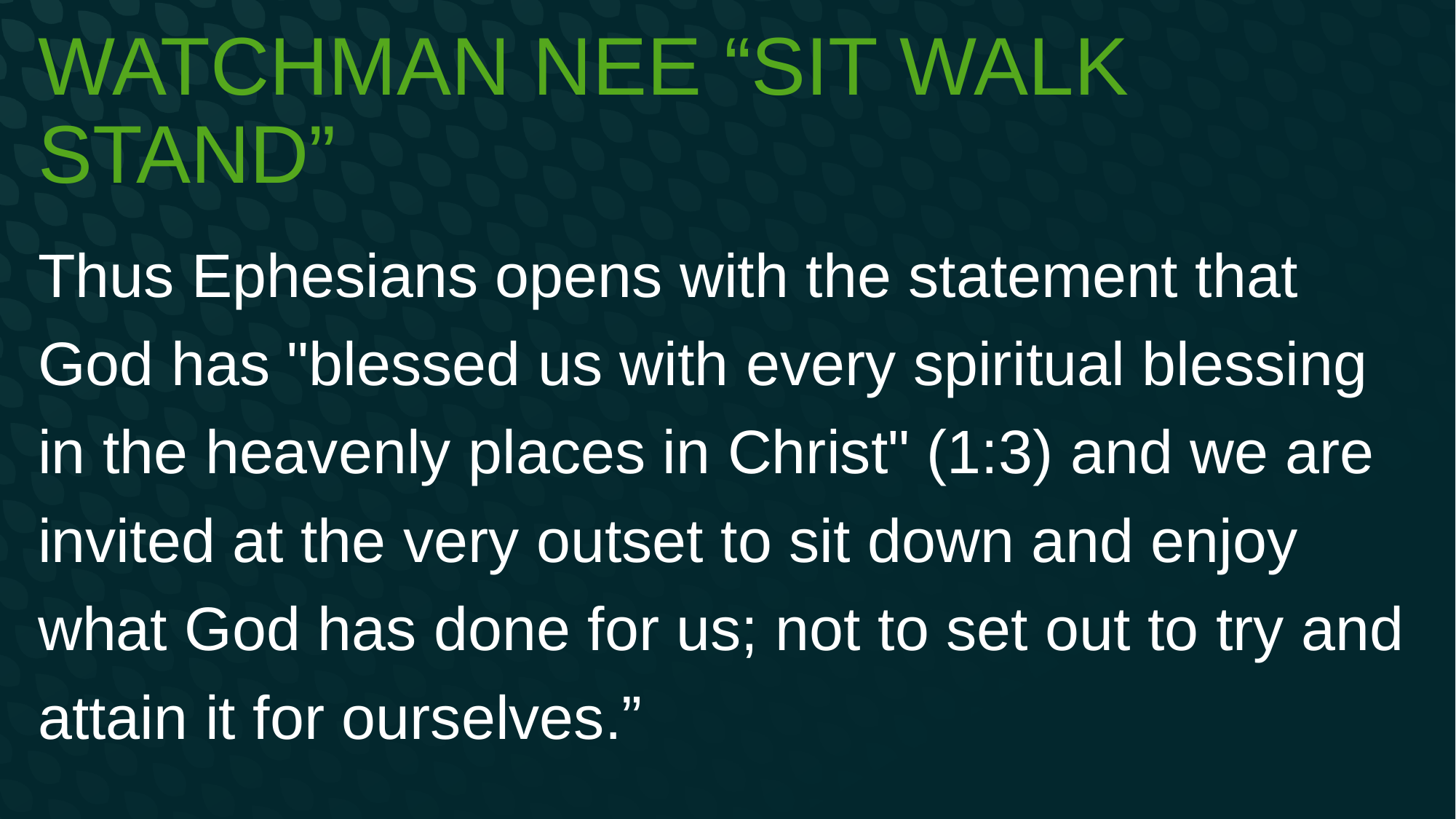

# Watchman Nee “Sit Walk Stand”
Thus Ephesians opens with the statement that God has "blessed us with every spiritual blessing in the heavenly places in Christ" (1:3) and we are invited at the very outset to sit down and enjoy what God has done for us; not to set out to try and attain it for ourselves.”